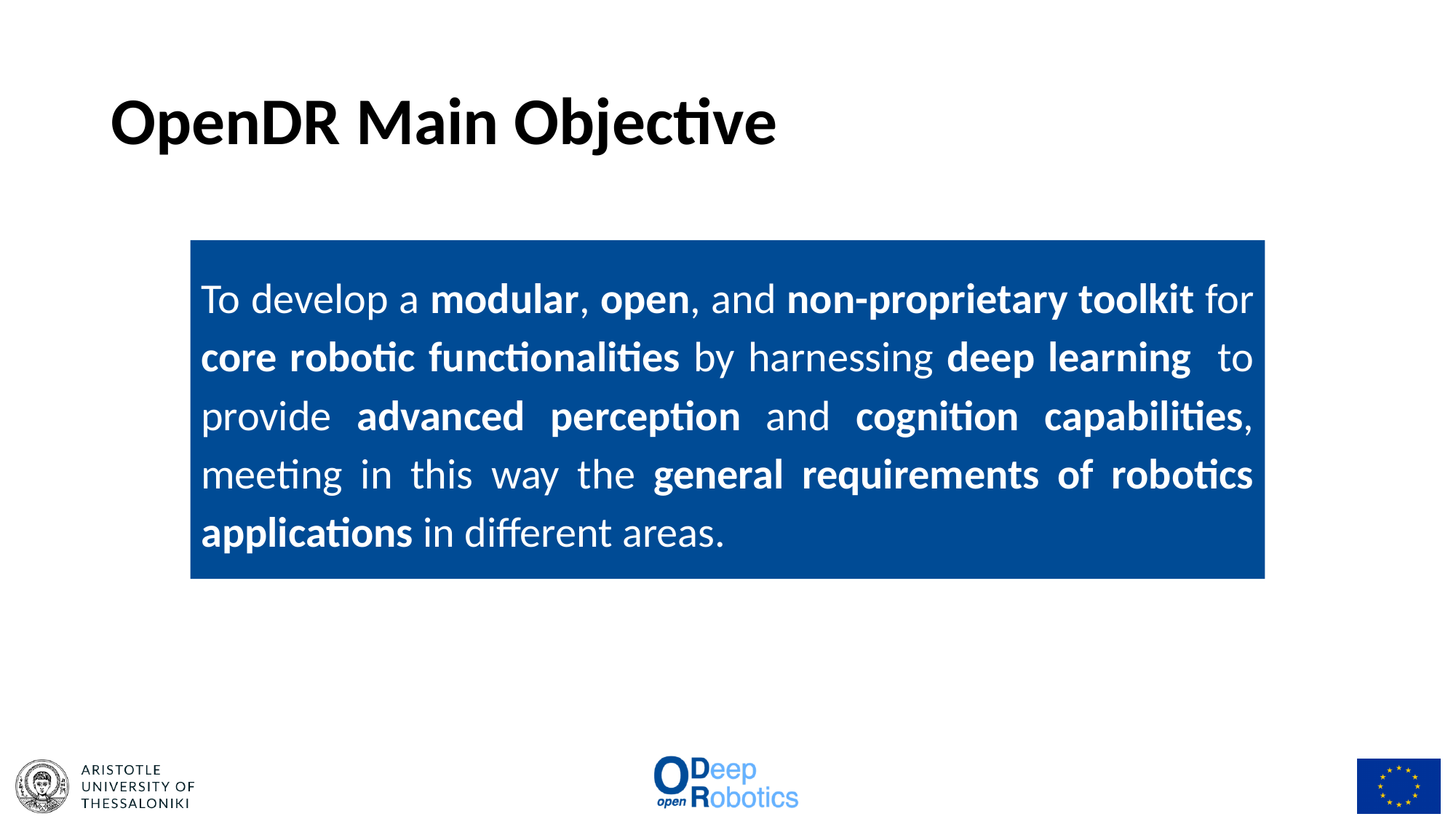

# OpenDR Main Objective
To develop a modular, open, and non-proprietary toolkit for core robotic functionalities by harnessing deep learning  to provide advanced perception and cognition capabilities, meeting in this way the general requirements of robotics applications in different areas.